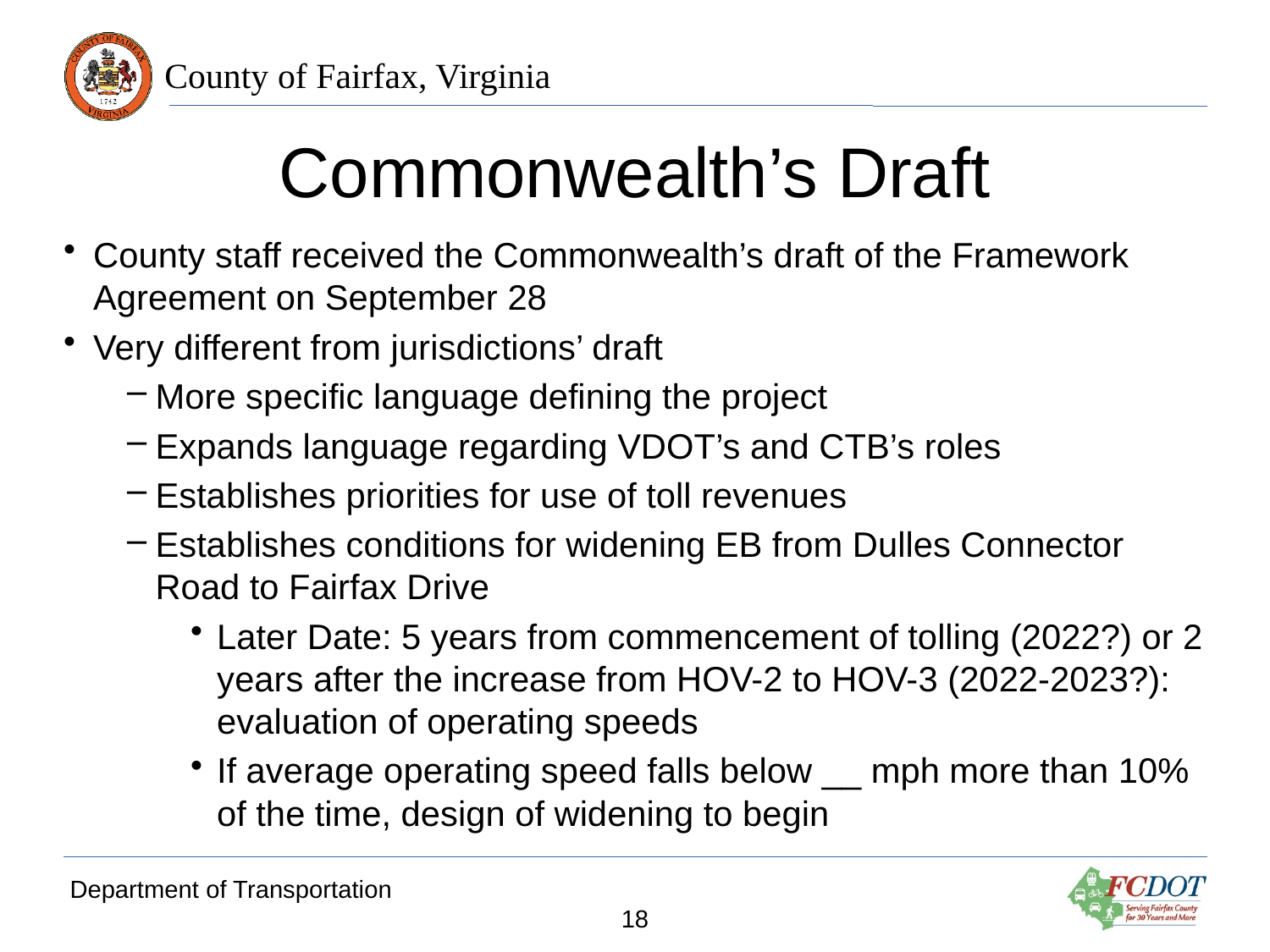

# Commonwealth’s Draft
County staff received the Commonwealth’s draft of the Framework Agreement on September 28
Very different from jurisdictions’ draft
More specific language defining the project
Expands language regarding VDOT’s and CTB’s roles
Establishes priorities for use of toll revenues
Establishes conditions for widening EB from Dulles Connector Road to Fairfax Drive
Later Date: 5 years from commencement of tolling (2022?) or 2 years after the increase from HOV-2 to HOV-3 (2022-2023?): evaluation of operating speeds
If average operating speed falls below __ mph more than 10% of the time, design of widening to begin
Department of Transportation
18